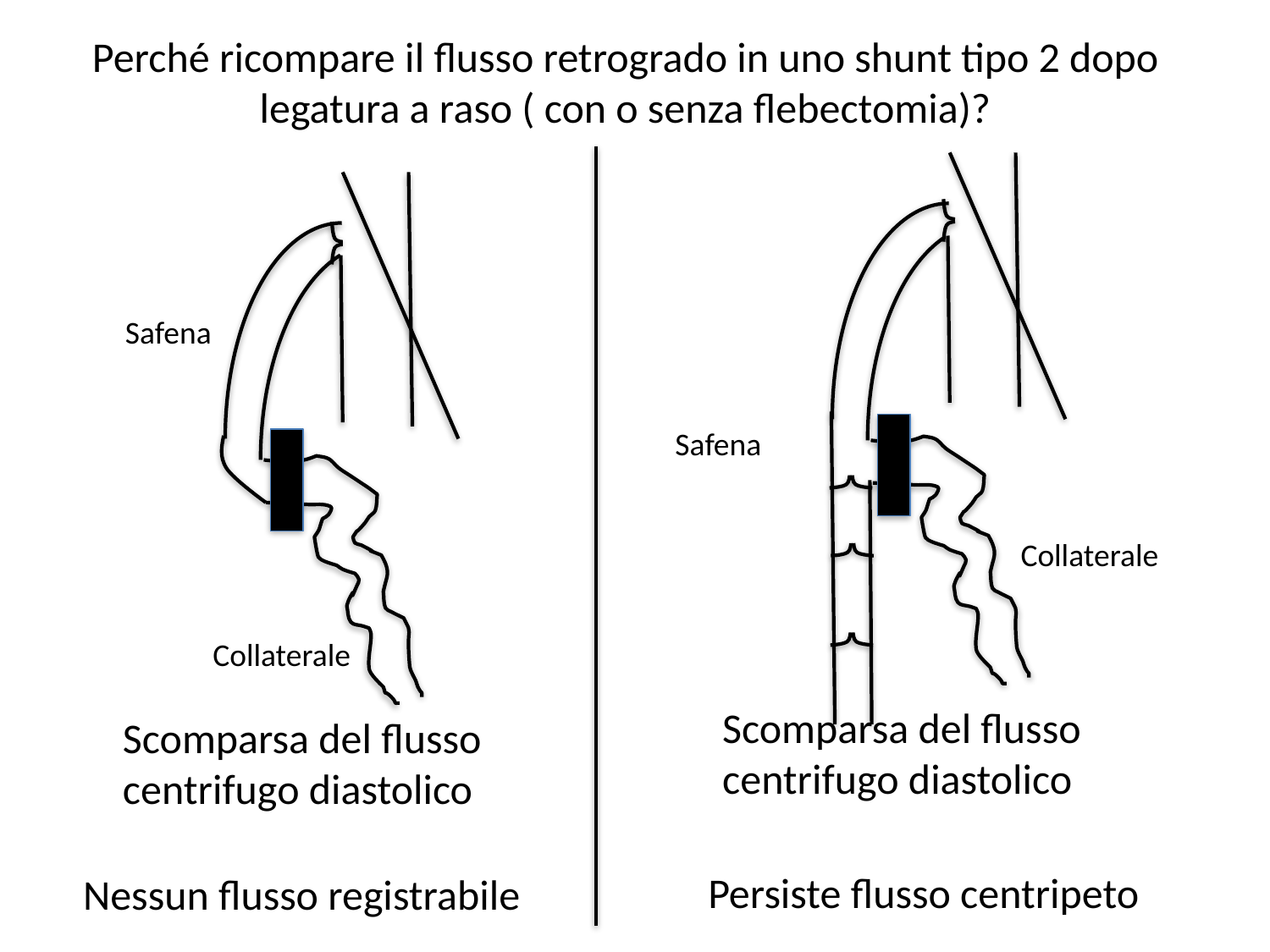

Perché ricompare il flusso retrogrado in uno shunt tipo 2 dopo legatura a raso ( con o senza flebectomia)?

Safena

Safena

Collaterale

Collaterale
Scomparsa del flusso centrifugo diastolico
Scomparsa del flusso centrifugo diastolico
Persiste flusso centripeto
Nessun flusso registrabile